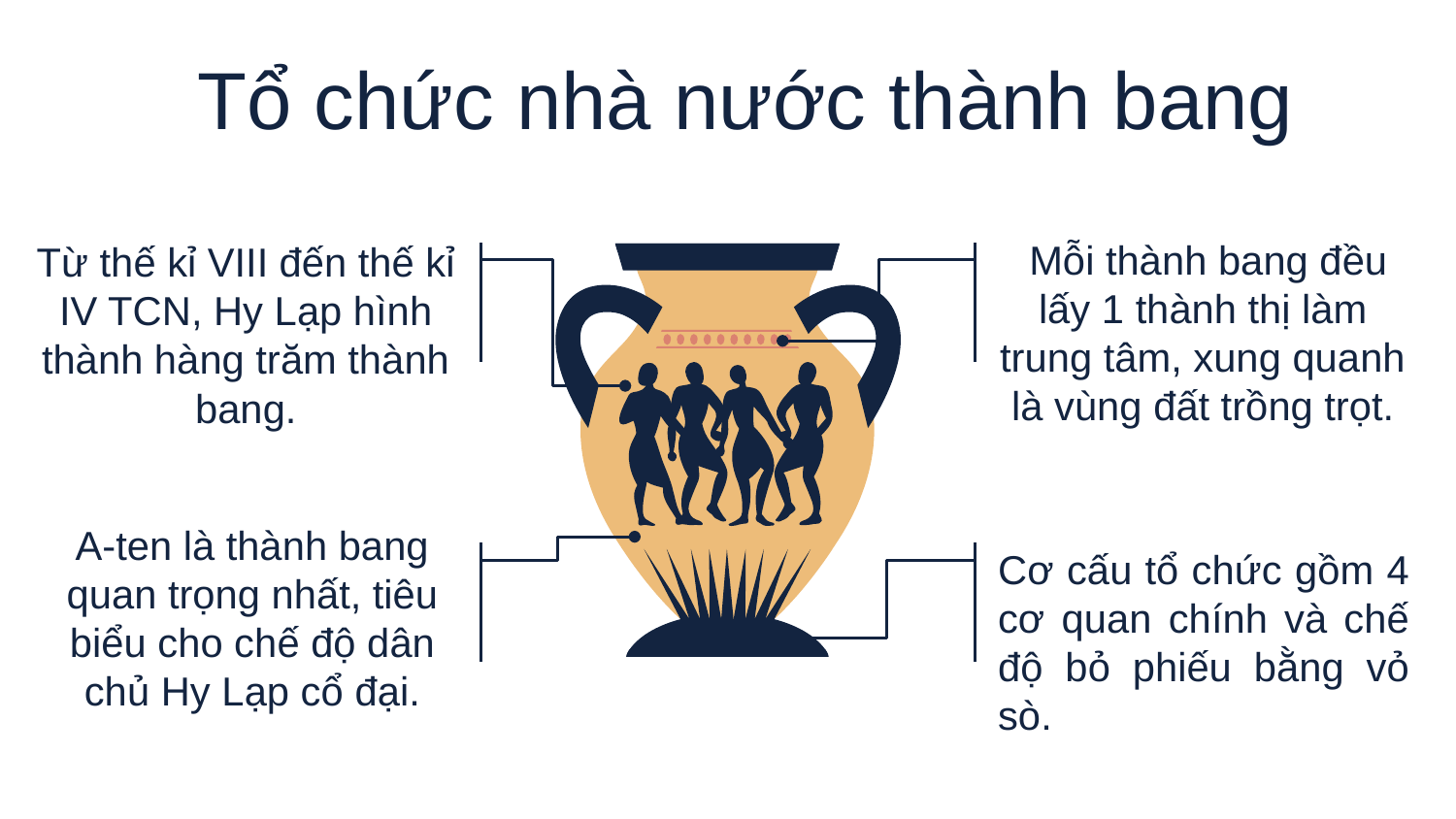

Tổ chức nhà nước thành bang

 Mỗi thành bang đều lấy 1 thành thị làm trung tâm, xung quanh là vùng đất trồng trọt.
Từ thế kỉ VIII đến thế kỉ IV TCN, Hy Lạp hình thành hàng trăm thành bang.
A-ten là thành bang quan trọng nhất, tiêu biểu cho chế độ dân chủ Hy Lạp cổ đại.
Cơ cấu tổ chức gồm 4 cơ quan chính và chế độ bỏ phiếu bằng vỏ sò.